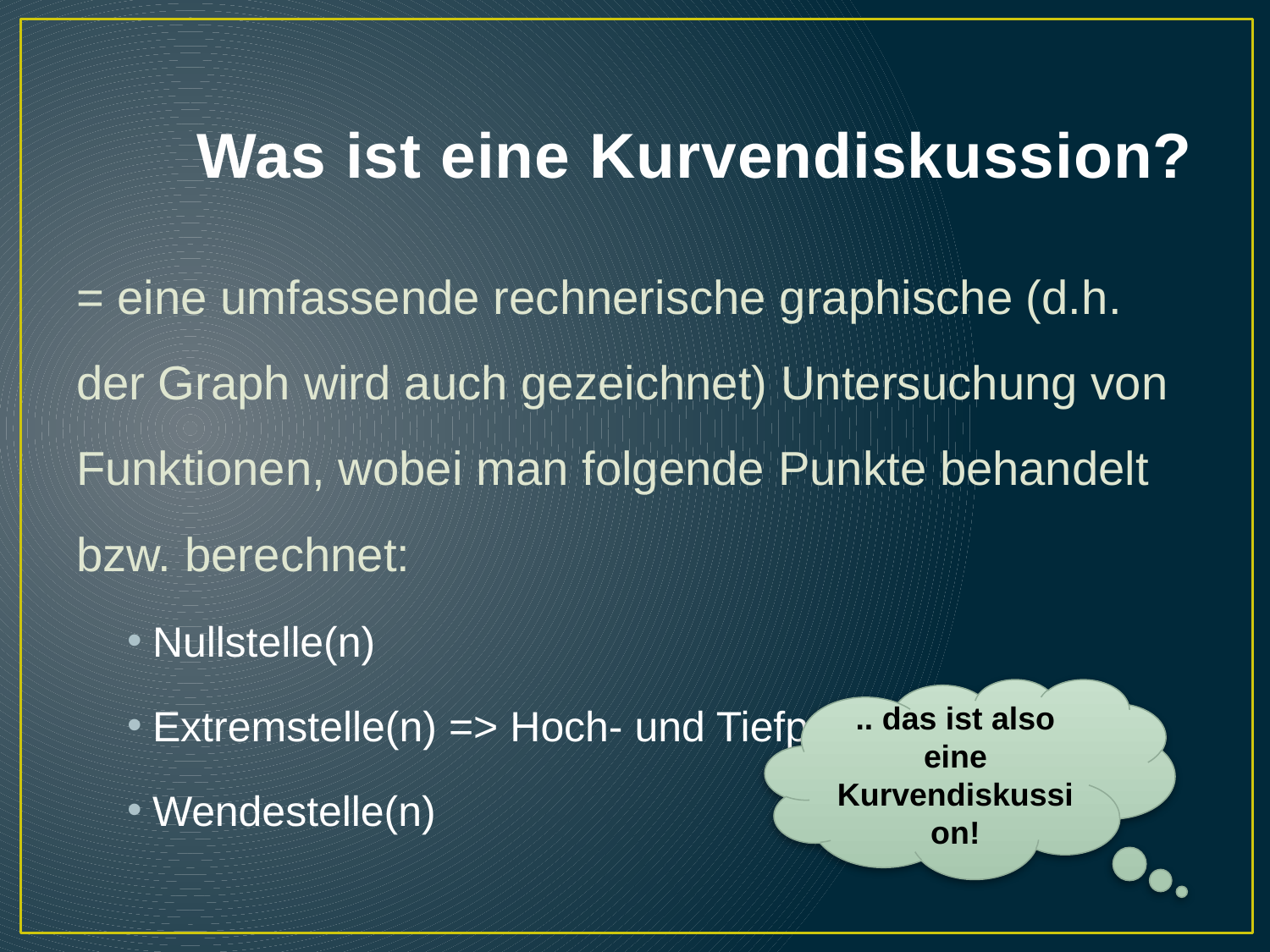

# Was ist eine Kurvendiskussion?
= eine umfassende rechnerische graphische (d.h. der Graph wird auch gezeichnet) Untersuchung von Funktionen, wobei man folgende Punkte behandelt bzw. berechnet:
Nullstelle(n)
Extremstelle(n) => Hoch- und Tiefpunkte
Wendestelle(n)
.. das ist also eine Kurvendiskussion!